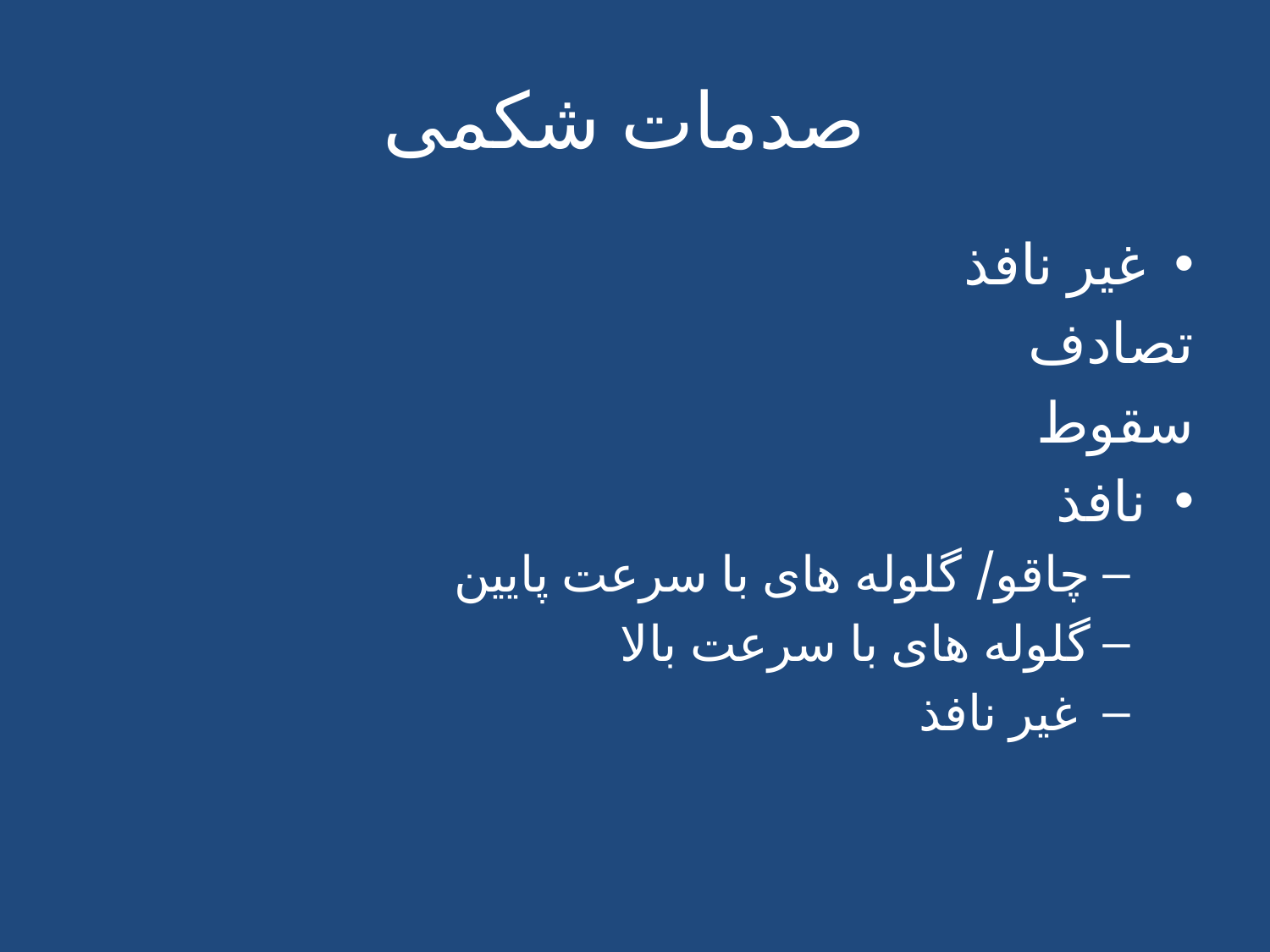

# صدمات شکمی
غیر نافذ
تصادف
سقوط
نافذ
چاقو/ گلوله های با سرعت پایین
گلوله های با سرعت بالا
 غیر نافذ